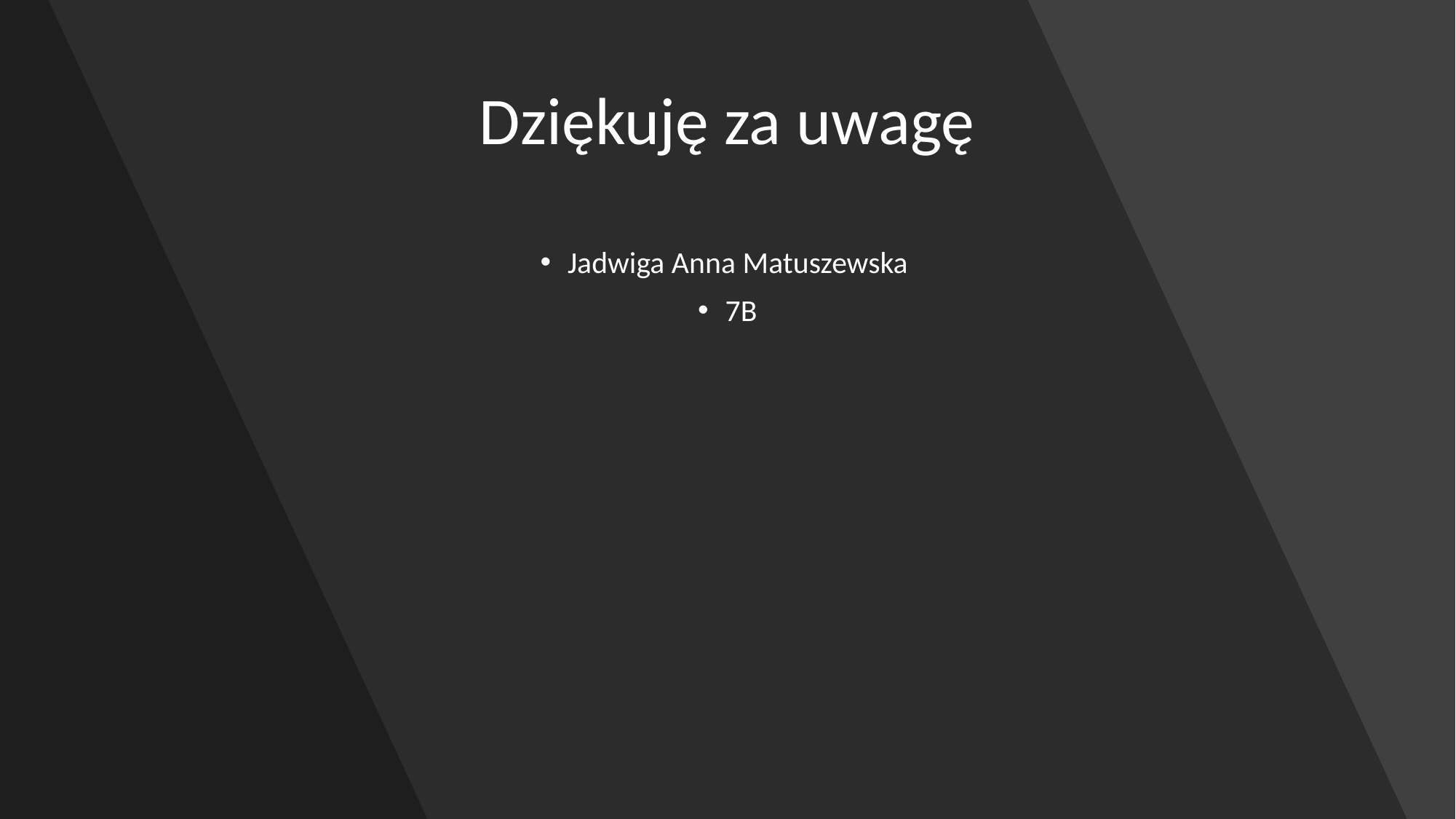

# Dziękuję za uwagę
Jadwiga Anna Matuszewska
7B